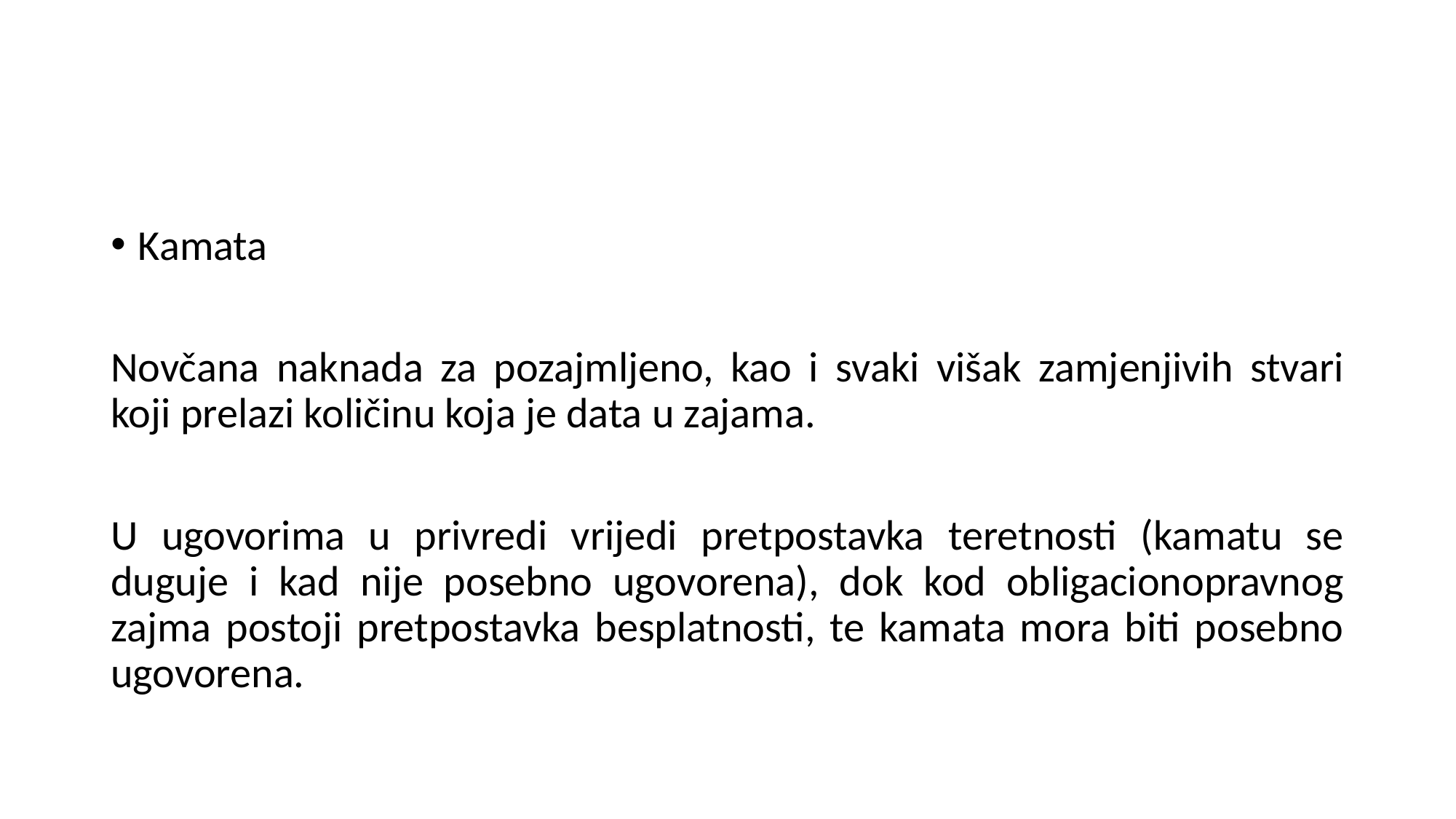

#
Kamata

Novčana naknada za pozajmljeno, kao i svaki višak zamjenjivih stvari koji prelazi količinu koja je data u zajama.

U ugovorima u privredi vrijedi pretpostavka teretnosti (kamatu se duguje i kad nije posebno ugovorena), dok kod obligacionopravnog zajma postoji pretpostavka besplatnosti, te kamata mora biti posebno ugovorena.